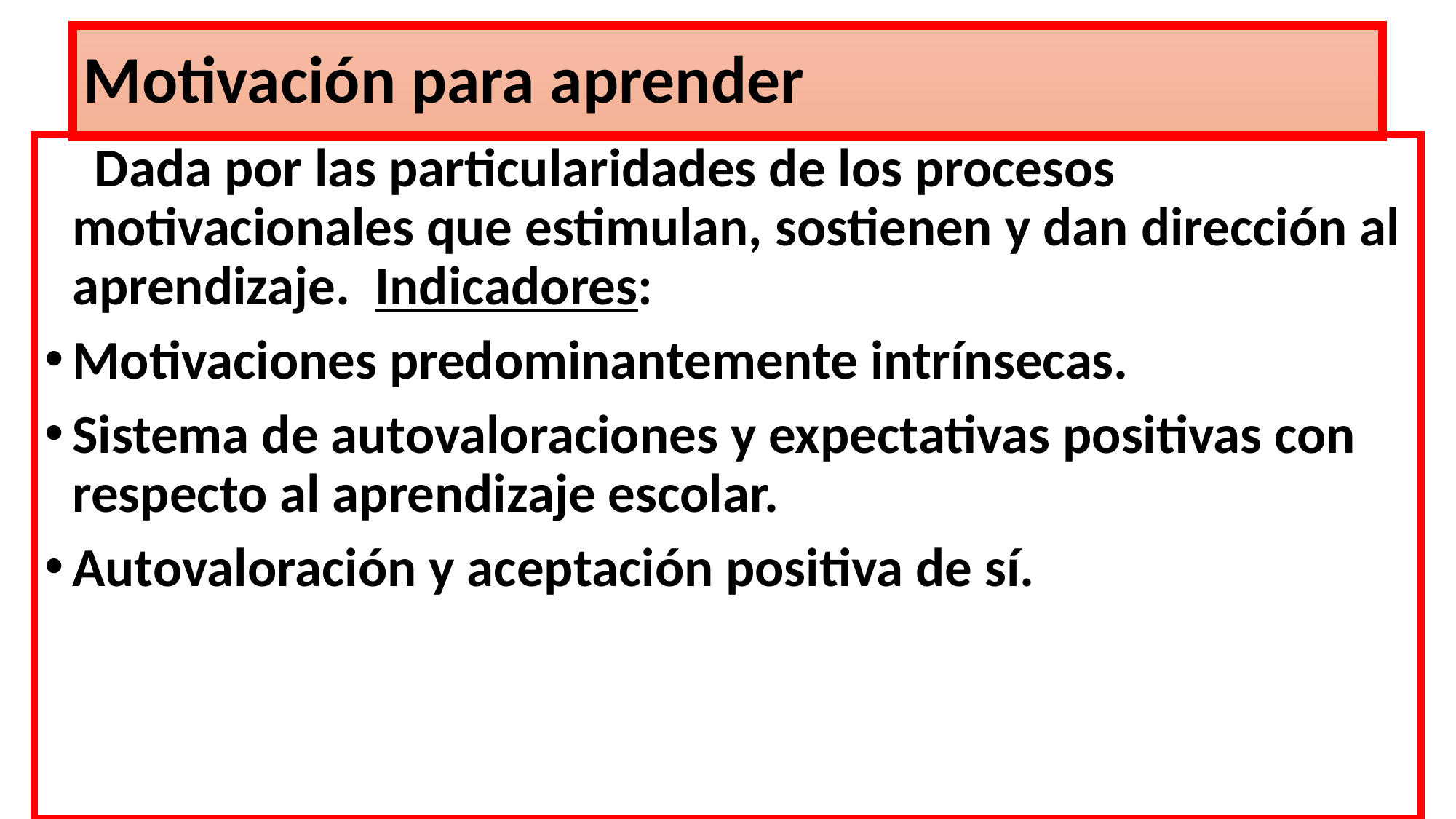

# Motivación para aprender
    Dada por las particularidades de los procesos motivacionales que estimulan, sostienen y dan dirección al aprendizaje.  Indicadores:
Motivaciones predominantemente intrínsecas.
Sistema de autovaloraciones y expectativas positivas con respecto al aprendizaje escolar.
Autovaloración y aceptación positiva de sí.